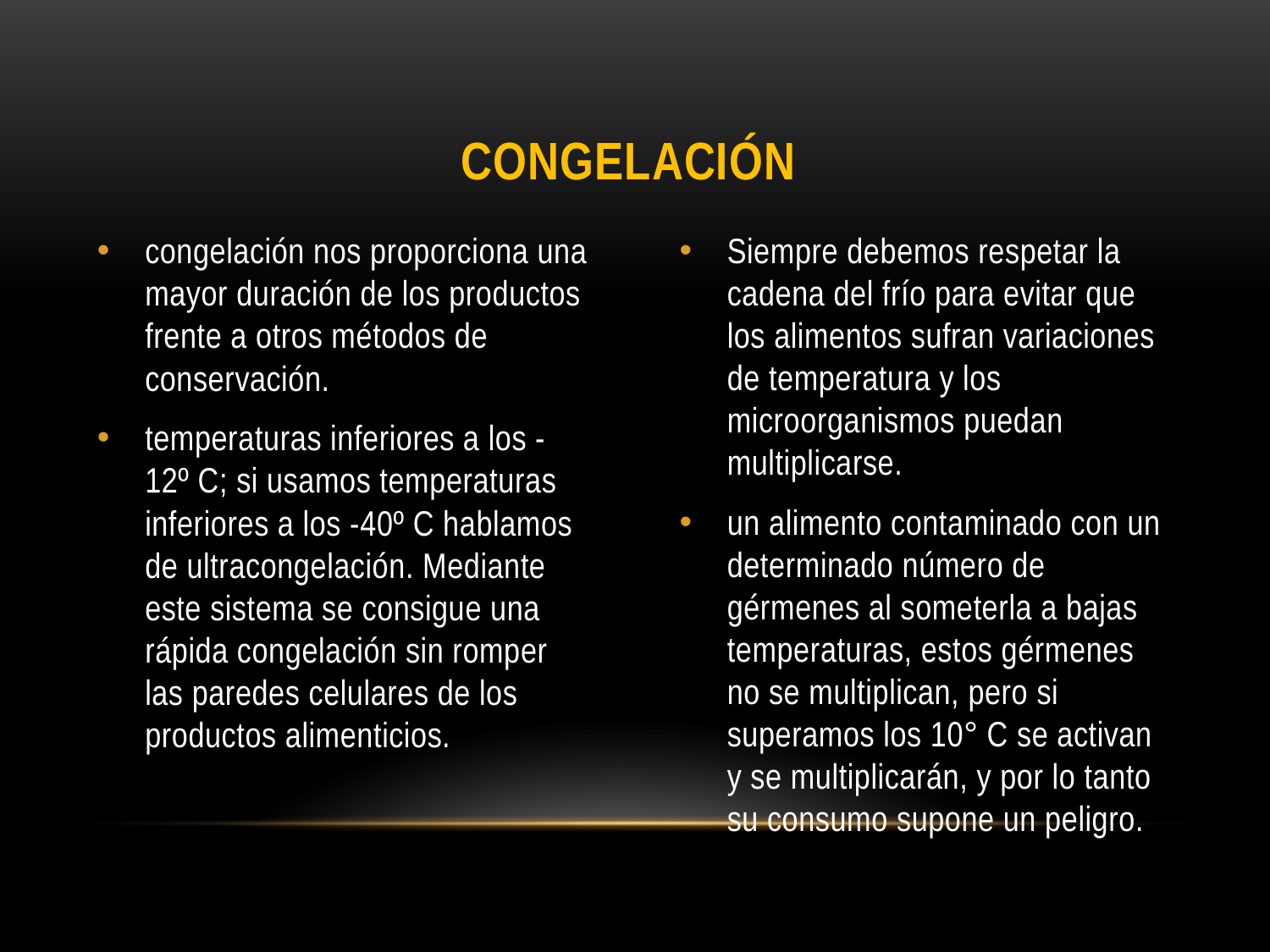

# Congelación
congelación nos proporciona una mayor duración de los productos frente a otros métodos de conservación.
temperaturas inferiores a los -12º C; si usamos temperaturas inferiores a los -40º C hablamos de ultracongelación. Mediante este sistema se consigue una rápida congelación sin romper las paredes celulares de los productos alimenticios.
Siempre debemos respetar la cadena del frío para evitar que los alimentos sufran variaciones de temperatura y los microorganismos puedan multiplicarse.
un alimento contaminado con un determinado número de gérmenes al someterla a bajas temperaturas, estos gérmenes no se multiplican, pero si superamos los 10° C se activan y se multiplicarán, y por lo tanto su consumo supone un peligro.